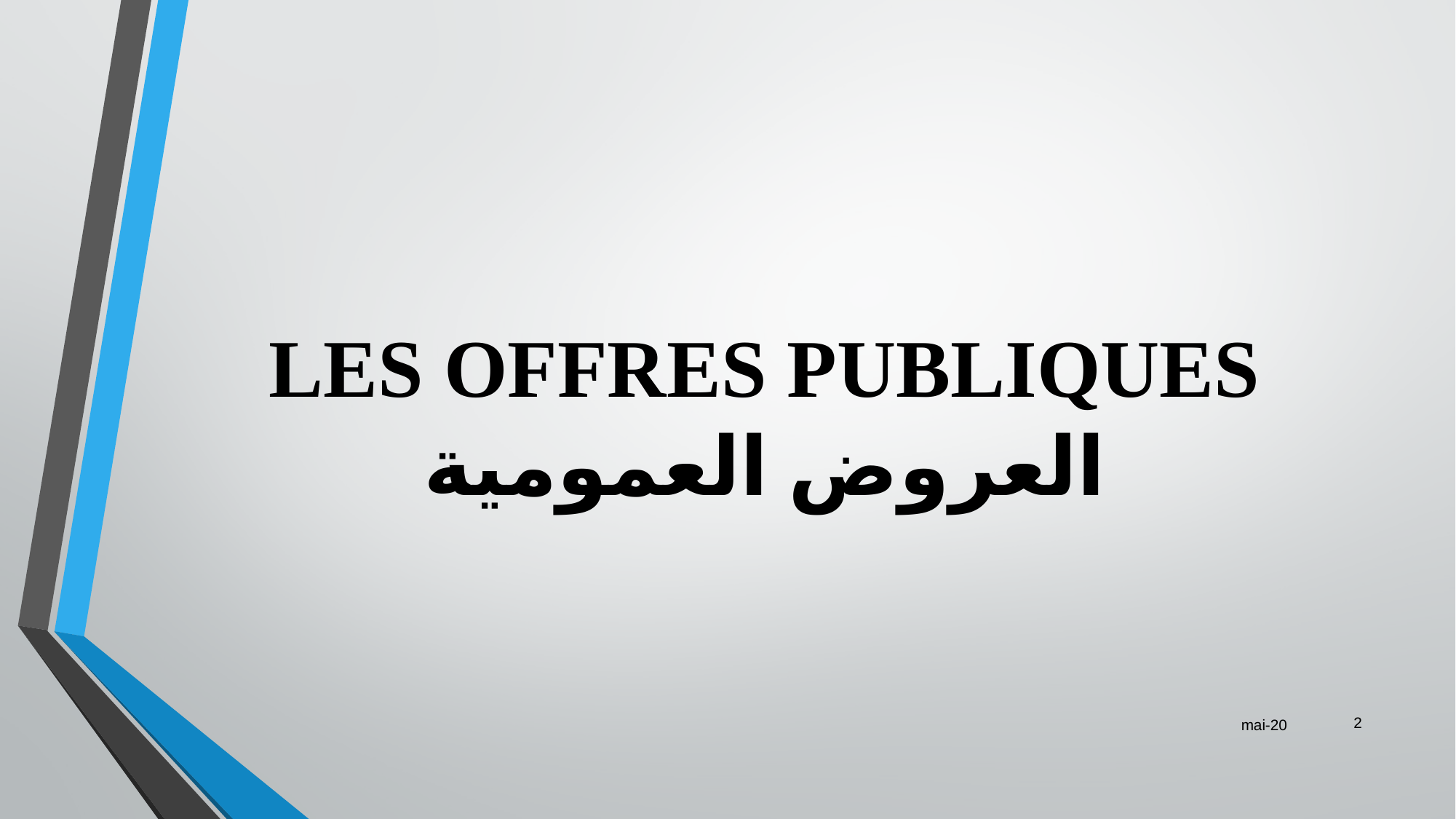

# LES OFFRES PUBLIQUES العروض العمومية
2
mai-20